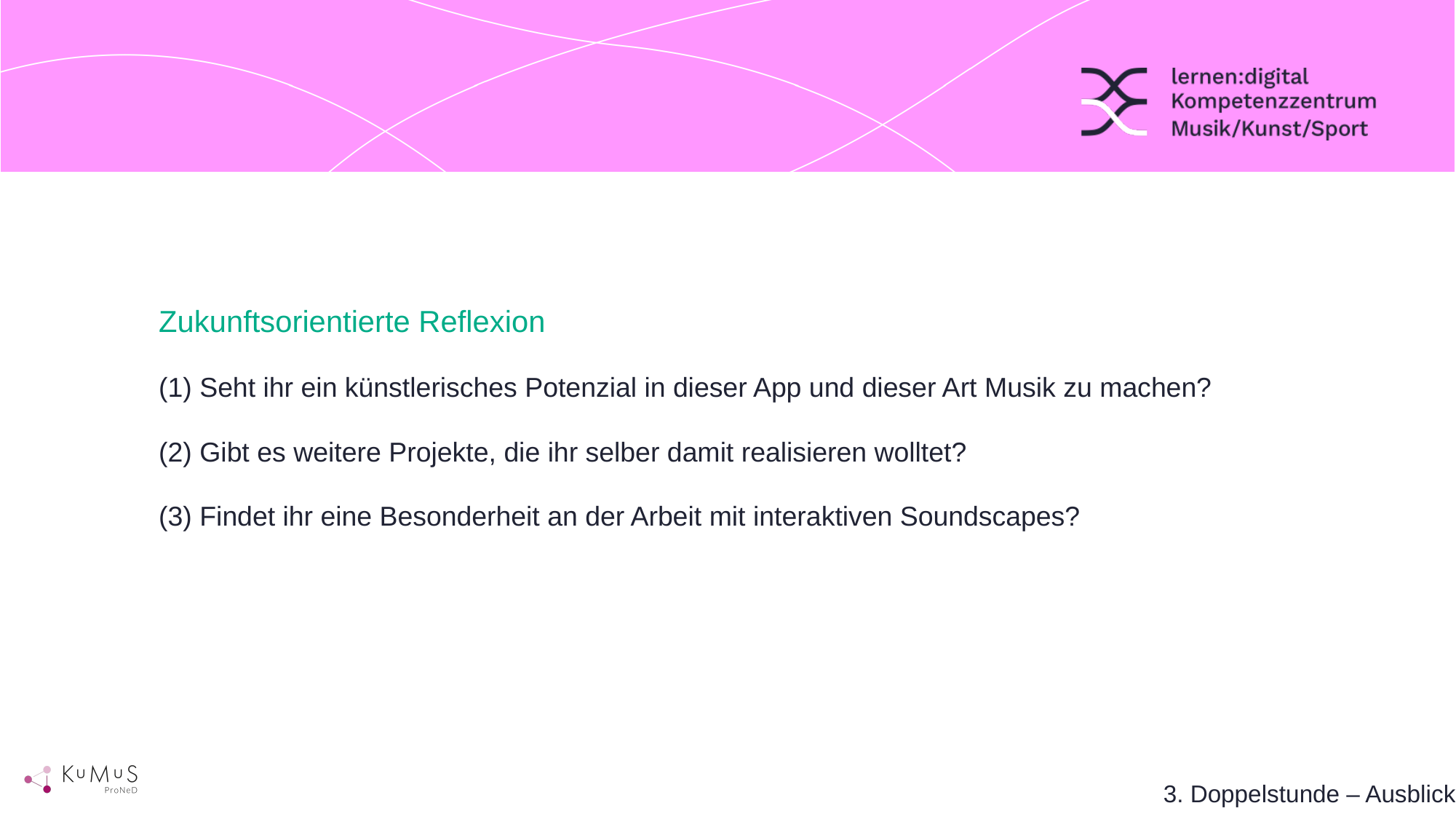

# Zukunftsorientierte Reflexion
(1) Seht ihr ein künstlerisches Potenzial in dieser App und dieser Art Musik zu machen?
(2) Gibt es weitere Projekte, die ihr selber damit realisieren wolltet?
(3) Findet ihr eine Besonderheit an der Arbeit mit interaktiven Soundscapes?

3. Doppelstunde – Ausblick